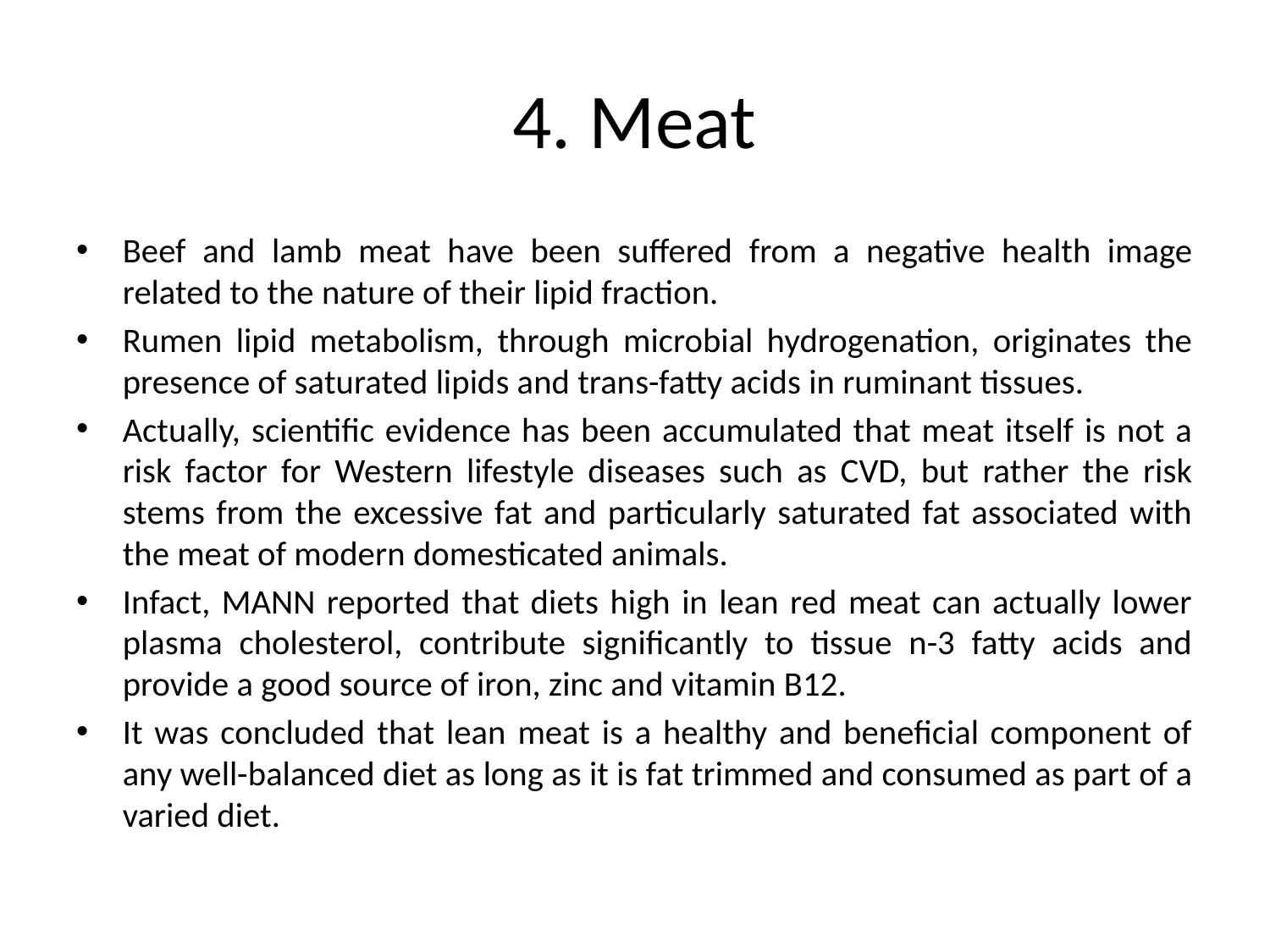

# 4. Meat
Beef and lamb meat have been suffered from a negative health image related to the nature of their lipid fraction.
Rumen lipid metabolism, through microbial hydrogenation, originates the presence of saturated lipids and trans-fatty acids in ruminant tissues.
Actually, scientific evidence has been accumulated that meat itself is not a risk factor for Western lifestyle diseases such as CVD, but rather the risk stems from the excessive fat and particularly saturated fat associated with the meat of modern domesticated animals.
Infact, MANN reported that diets high in lean red meat can actually lower plasma cholesterol, contribute significantly to tissue n-3 fatty acids and provide a good source of iron, zinc and vitamin B12.
It was concluded that lean meat is a healthy and beneficial component of any well-balanced diet as long as it is fat trimmed and consumed as part of a varied diet.